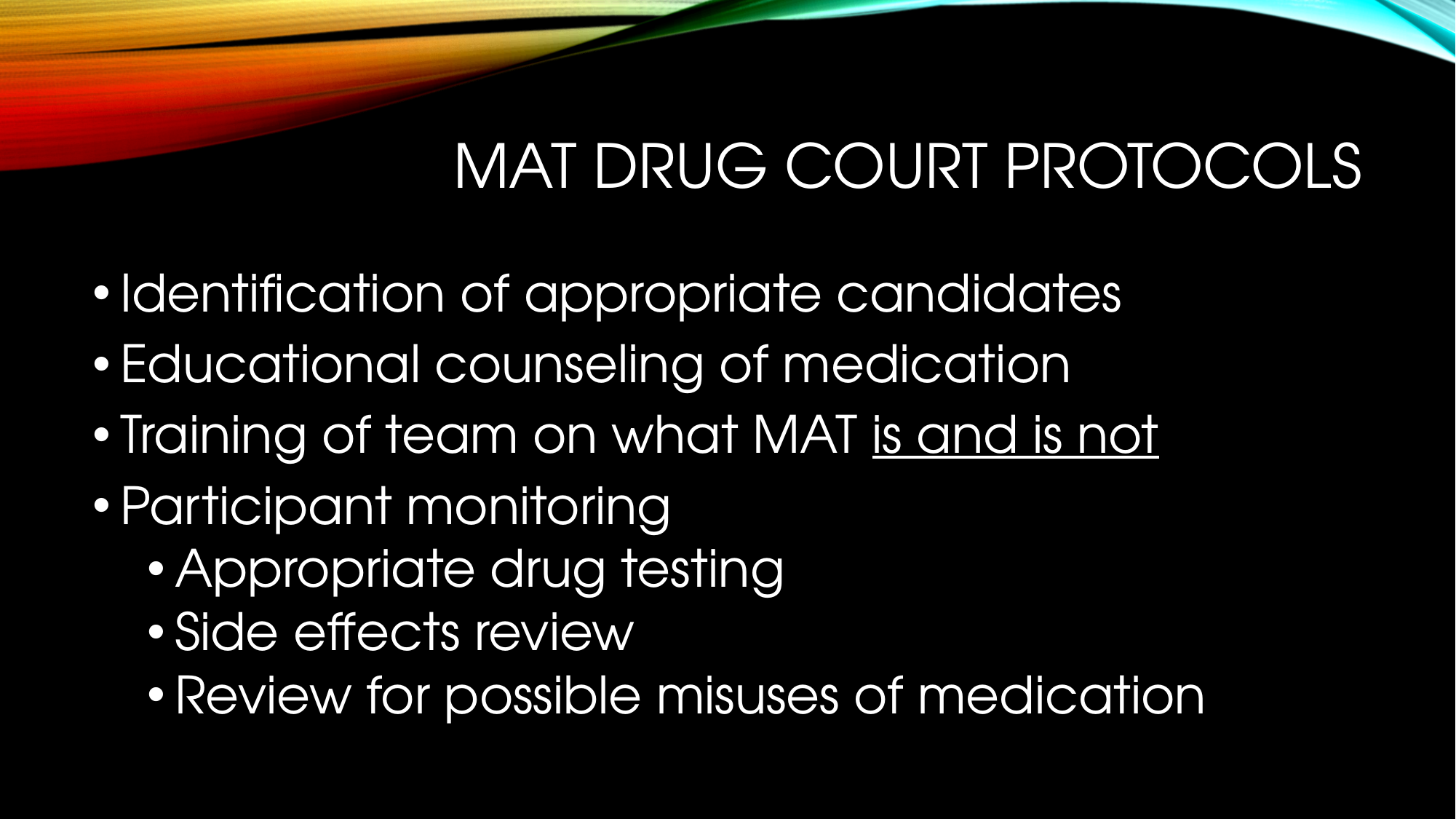

# mat Drug court protocols
Identification of appropriate candidates
Educational counseling of medication
Training of team on what MAT is and is not
Participant monitoring
Appropriate drug testing
Side effects review
Review for possible misuses of medication